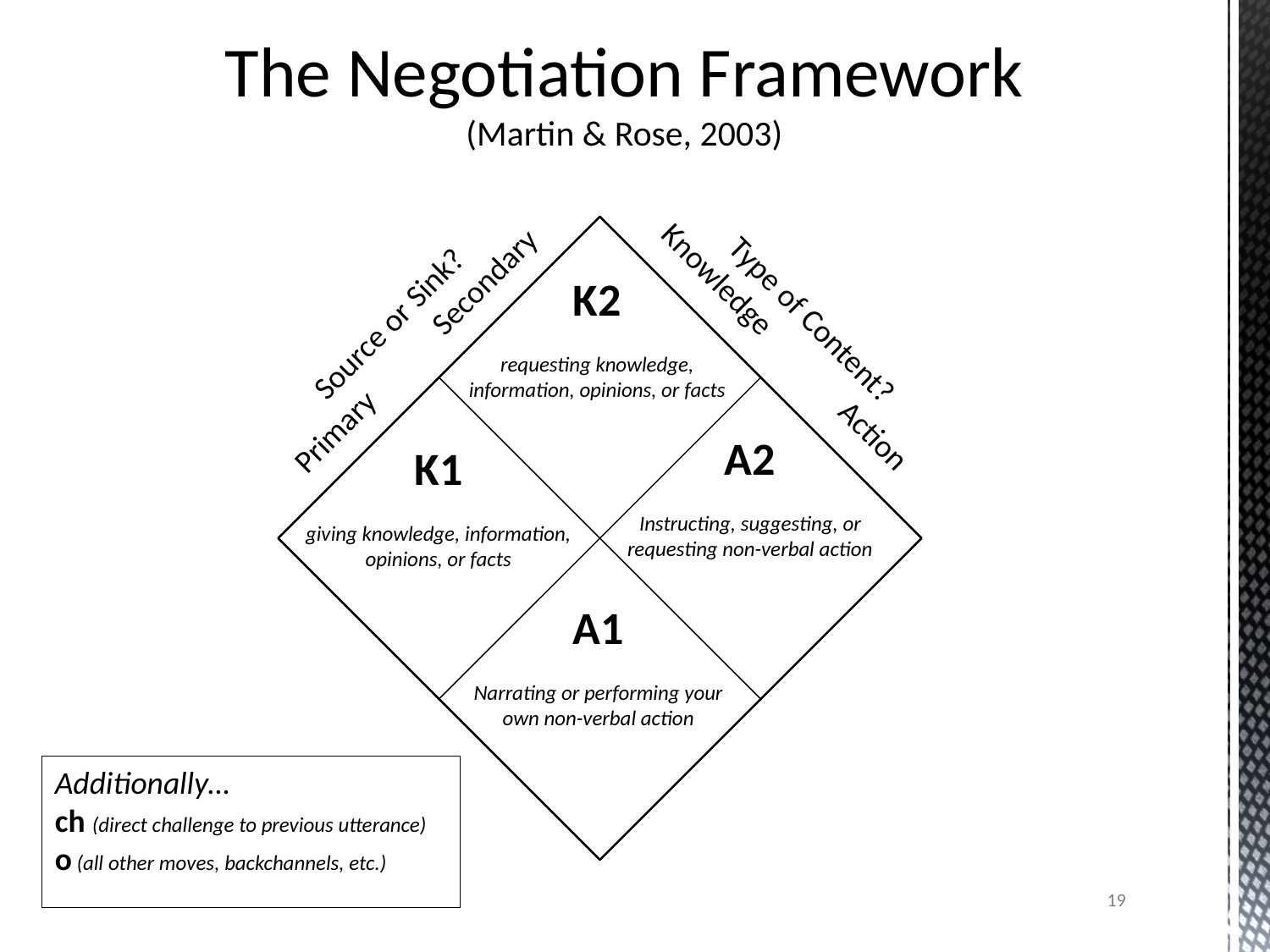

# The Negotiation Framework (Martin & Rose, 2003)
K2

requesting knowledge, information, opinions, or facts

Type of Content?
Knowledge               Action
Source or Sink?
Primary             Secondary

A2

Instructing, suggesting, or requesting non-verbal action

K1

giving knowledge, information, opinions, or facts

A1

Narrating or performing your own non-verbal action

Additionally…
ch (direct challenge to previous utterance)
o (all other moves, backchannels, etc.)

19